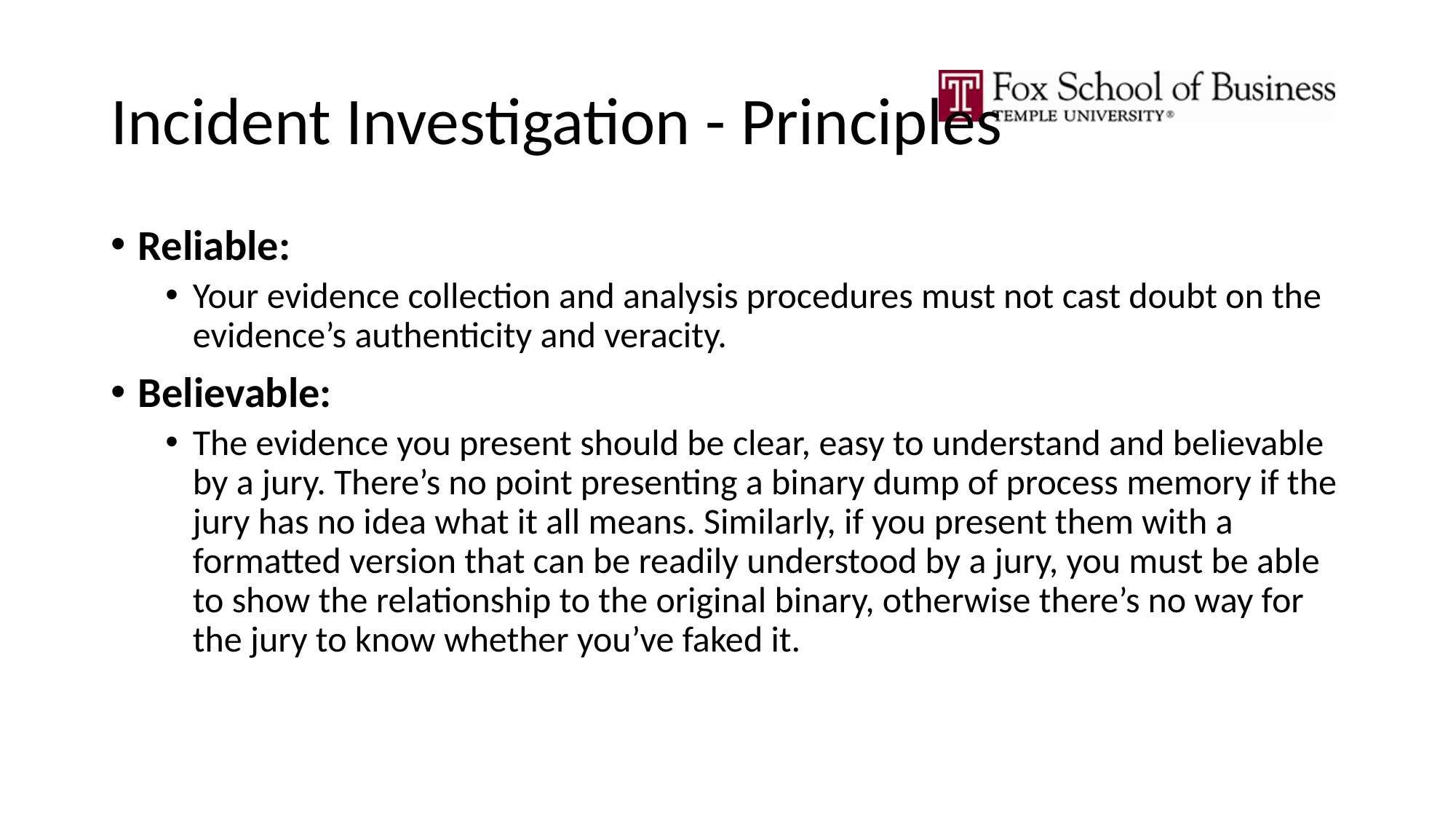

# Incident Investigation - Principles
Reliable:
Your evidence collection and analysis procedures must not cast doubt on the evidence’s authenticity and veracity.
Believable:
The evidence you present should be clear, easy to understand and believable by a jury. There’s no point presenting a binary dump of process memory if the jury has no idea what it all means. Similarly, if you present them with a formatted version that can be readily understood by a jury, you must be able to show the relationship to the original binary, otherwise there’s no way for the jury to know whether you’ve faked it.